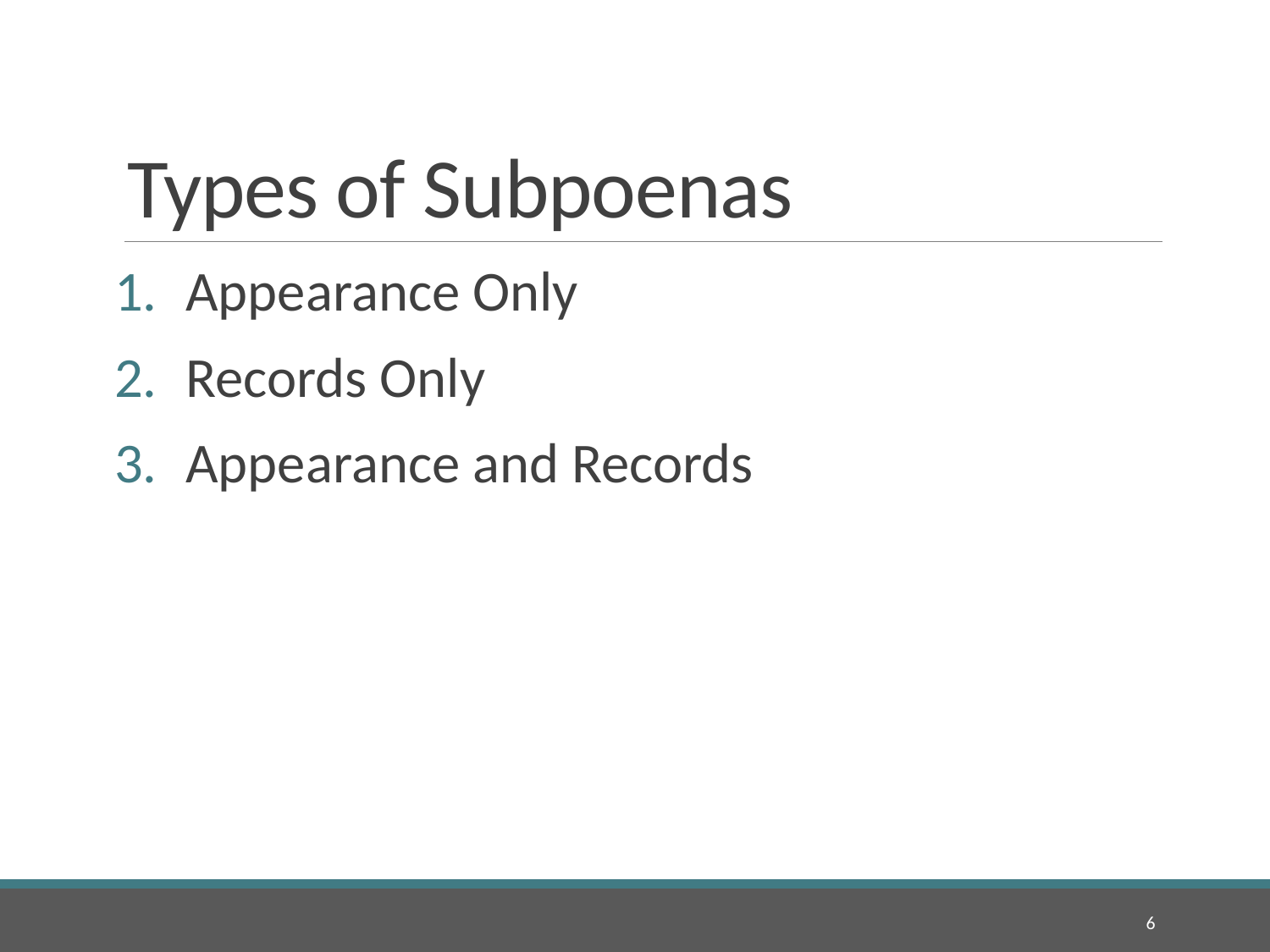

# Types of Subpoenas
Appearance Only
Records Only
Appearance and Records
6